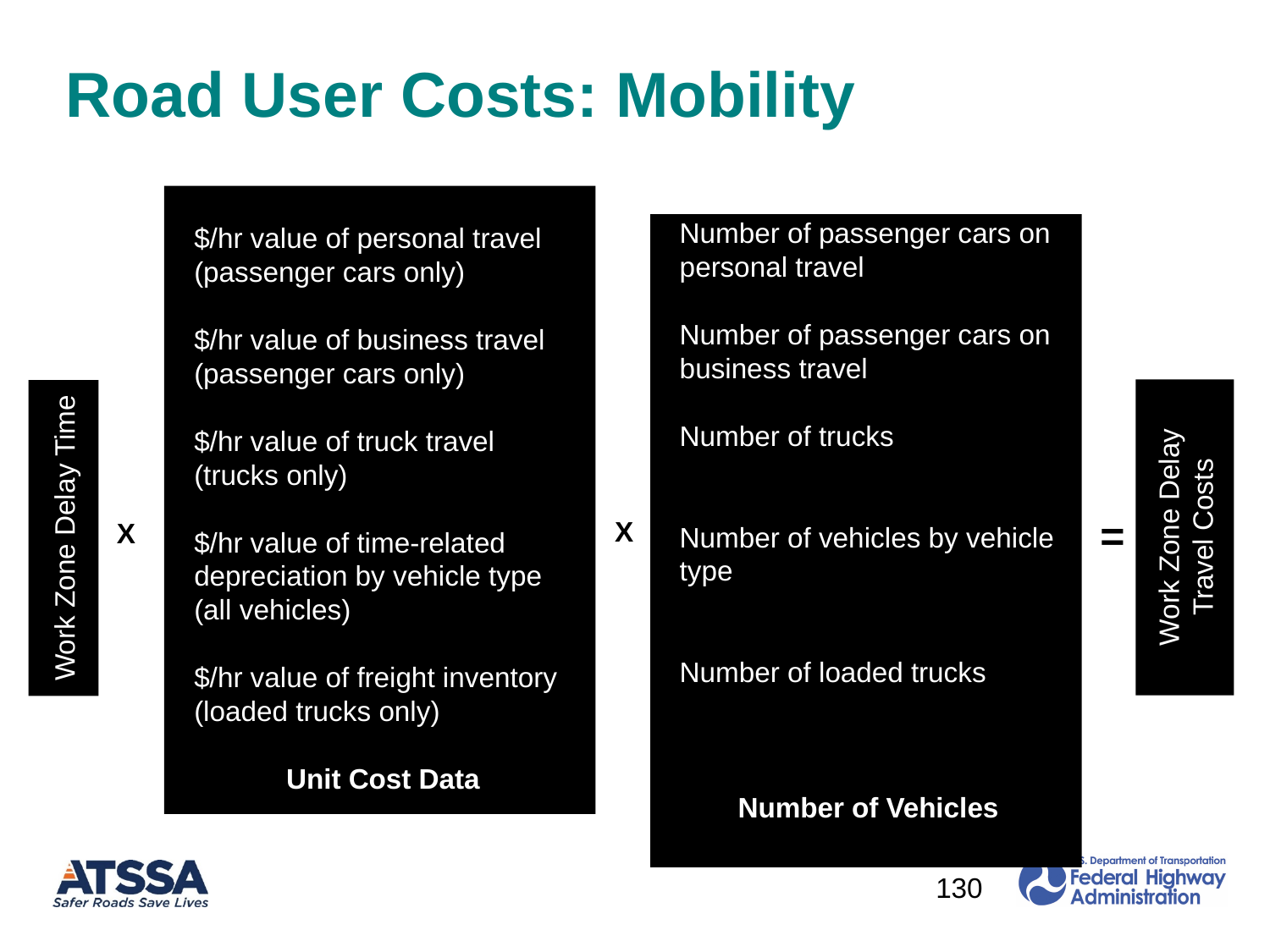

# Road User Costs: Mobility

Number of passenger cars on personal travel

Number of passenger cars on business travel

Number of trucks

Number of vehicles by vehicle type

Number of loaded trucks

Number of Vehicles

$/hr value of personal travel (passenger cars only)

$/hr value of business travel (passenger cars only)

$/hr value of truck travel (trucks only)

$/hr value of time-related depreciation by vehicle type (all vehicles)

$/hr value of freight inventory (loaded trucks only)

Unit Cost Data

Work Zone Delay Travel Costs
Work Zone Delay Time

=
X
X